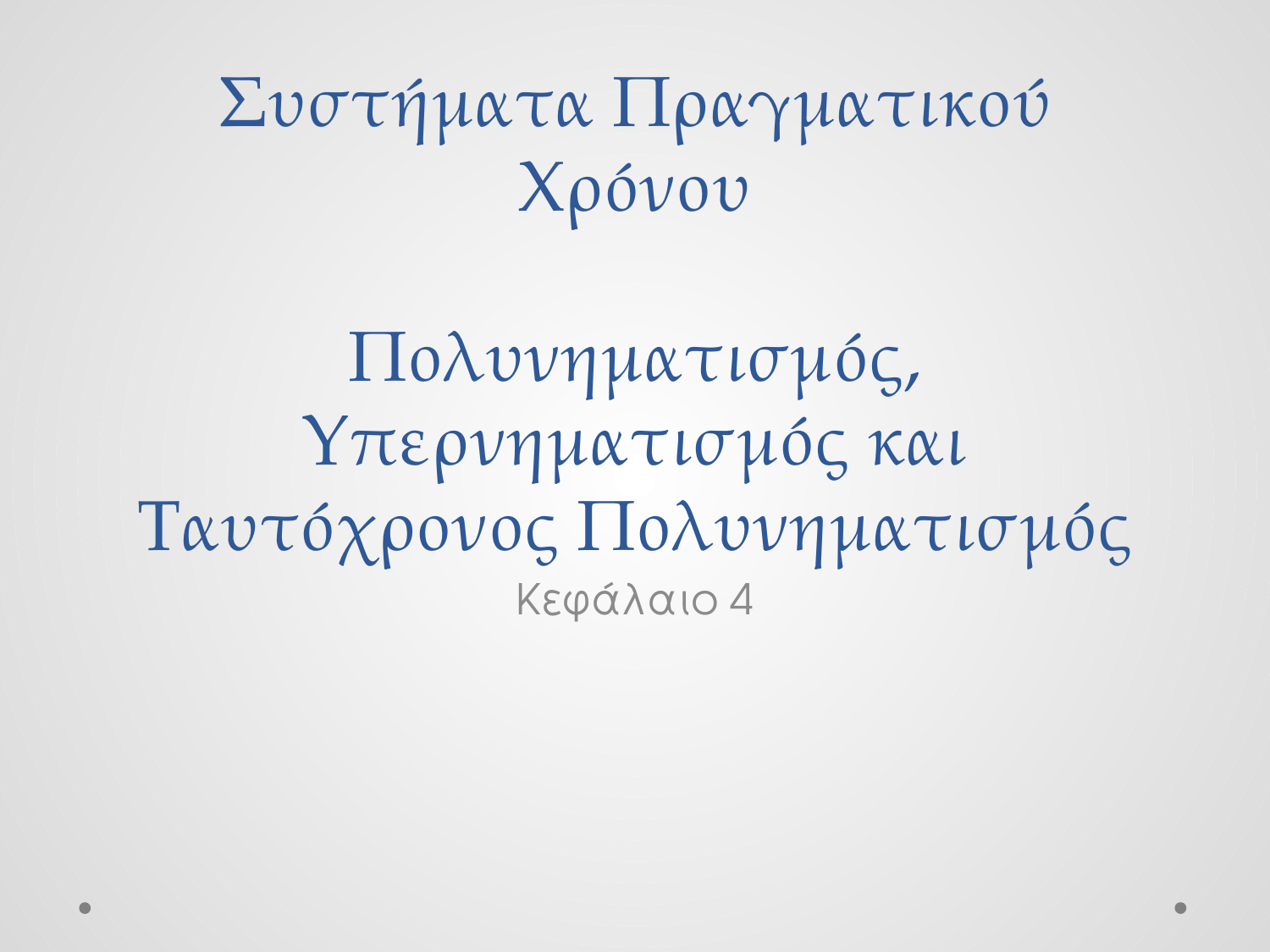

# Συστήματα Πραγματικού Χρόνου Πολυνηματισμός, Υπερνηματισμός και Ταυτόχρονος Πολυνηματισμός
Κεφάλαιο 4